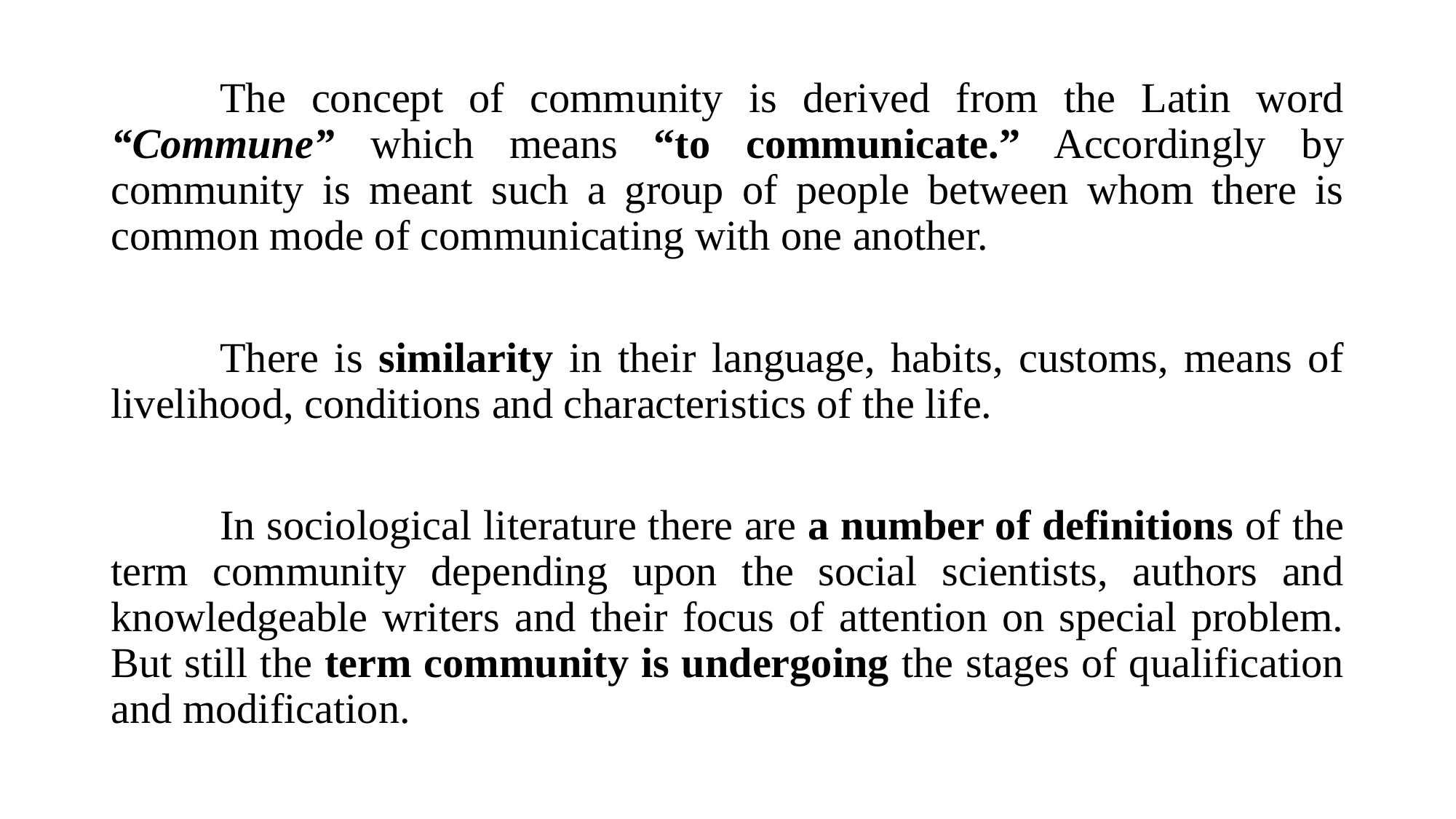

The concept of community is derived from the Latin word “Commune” which means “to communicate.” Accordingly by community is meant such a group of people between whom there is common mode of communicating with one another.

	There is similarity in their language, habits, customs, means of livelihood, conditions and characteristics of the life.

	In sociological literature there are a number of definitions of the term community depending upon the social scientists, authors and knowledgeable writers and their focus of attention on special problem. But still the term community is undergoing the stages of qualification and modification.